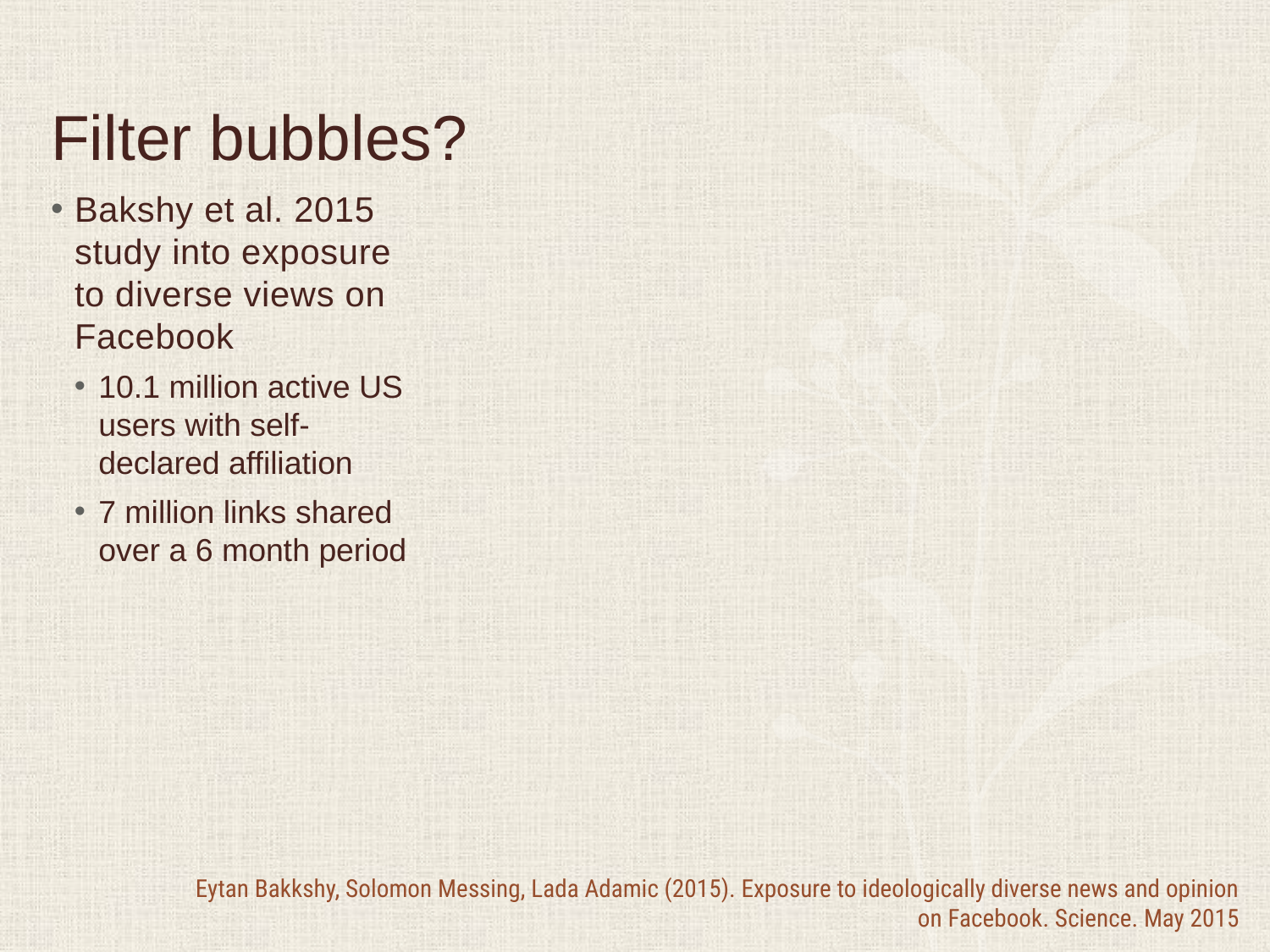

# Filter bubbles?
Bakshy et al. 2015 study into exposure to diverse views on Facebook
10.1 million active US users with self-declared affiliation
7 million links shared over a 6 month period

Eytan Bakkshy, Solomon Messing, Lada Adamic (2015). Exposure to ideologically diverse news and opinion on Facebook. Science. May 2015